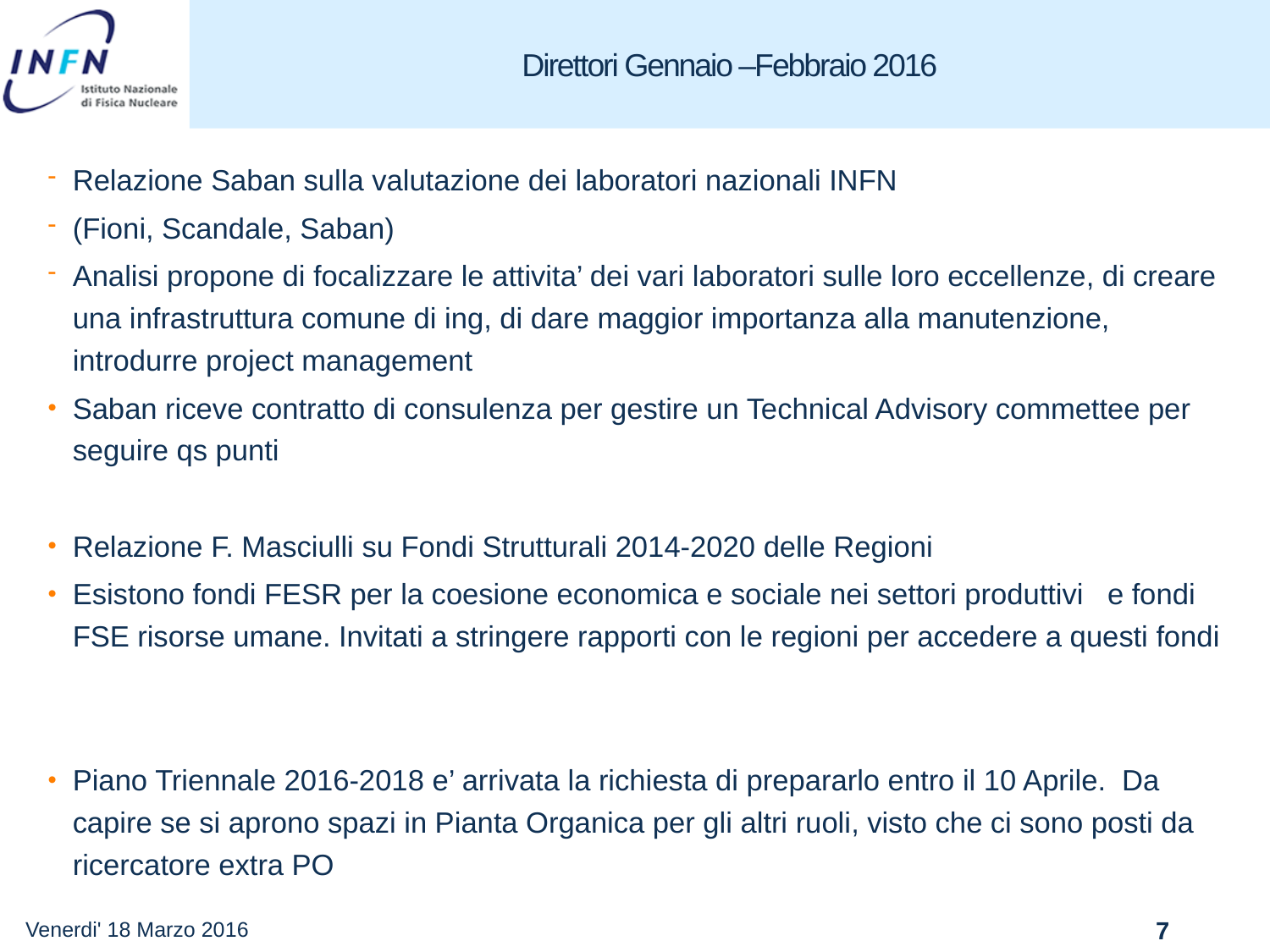

# Direttori Gennaio –Febbraio 2016
Relazione Saban sulla valutazione dei laboratori nazionali INFN
(Fioni, Scandale, Saban)
Analisi propone di focalizzare le attivita’ dei vari laboratori sulle loro eccellenze, di creare una infrastruttura comune di ing, di dare maggior importanza alla manutenzione, introdurre project management
Saban riceve contratto di consulenza per gestire un Technical Advisory commettee per seguire qs punti

Relazione F. Masciulli su Fondi Strutturali 2014-2020 delle Regioni
Esistono fondi FESR per la coesione economica e sociale nei settori produttivi   e fondi FSE risorse umane. Invitati a stringere rapporti con le regioni per accedere a questi fondi

Piano Triennale 2016-2018 e’ arrivata la richiesta di prepararlo entro il 10 Aprile.  Da capire se si aprono spazi in Pianta Organica per gli altri ruoli, visto che ci sono posti da ricercatore extra PO

Venerdi' 18 Marzo 2016
7